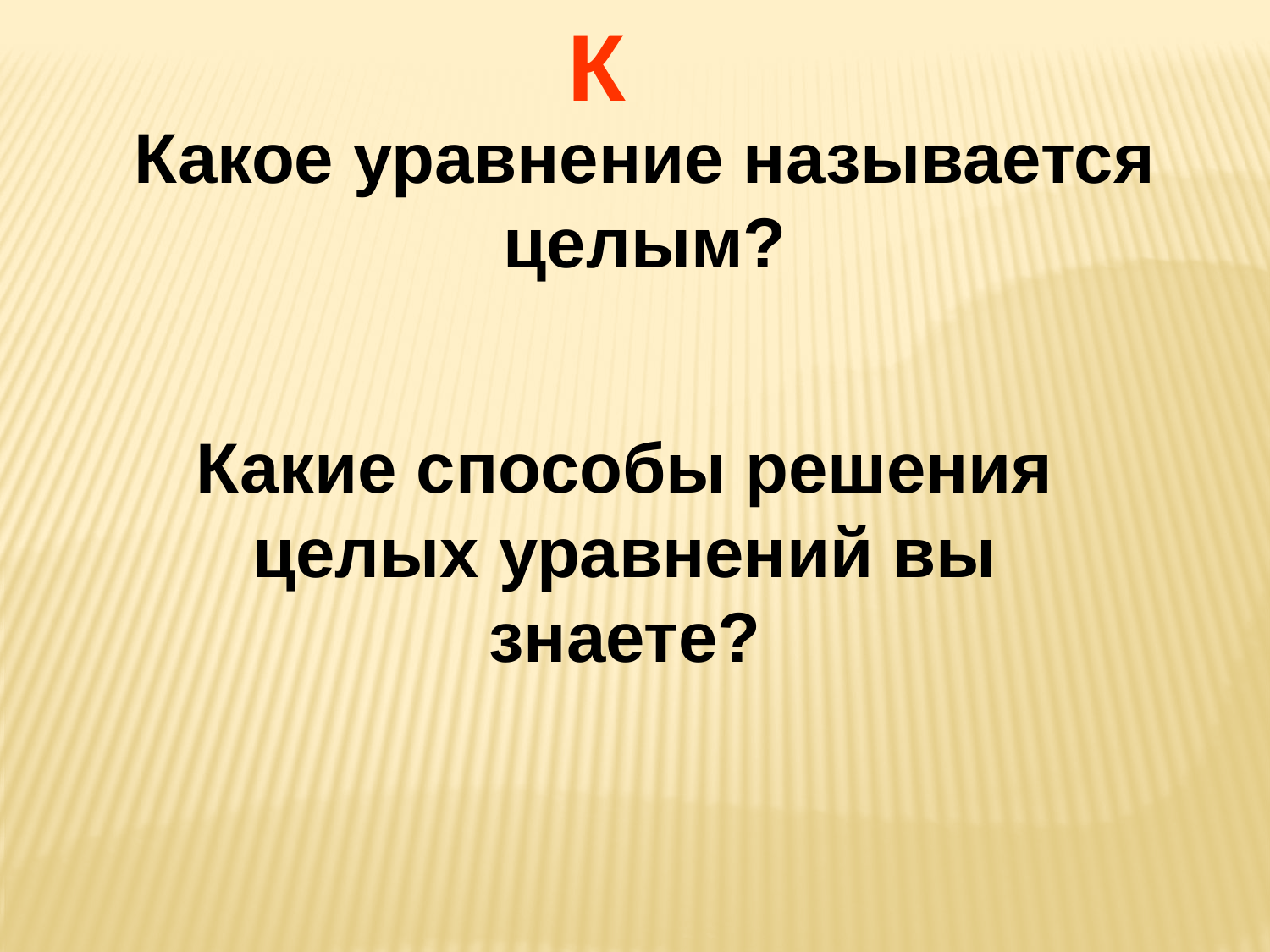

К

Какое уравнение называется целым?
Какие способы решения целых уравнений вы знаете?